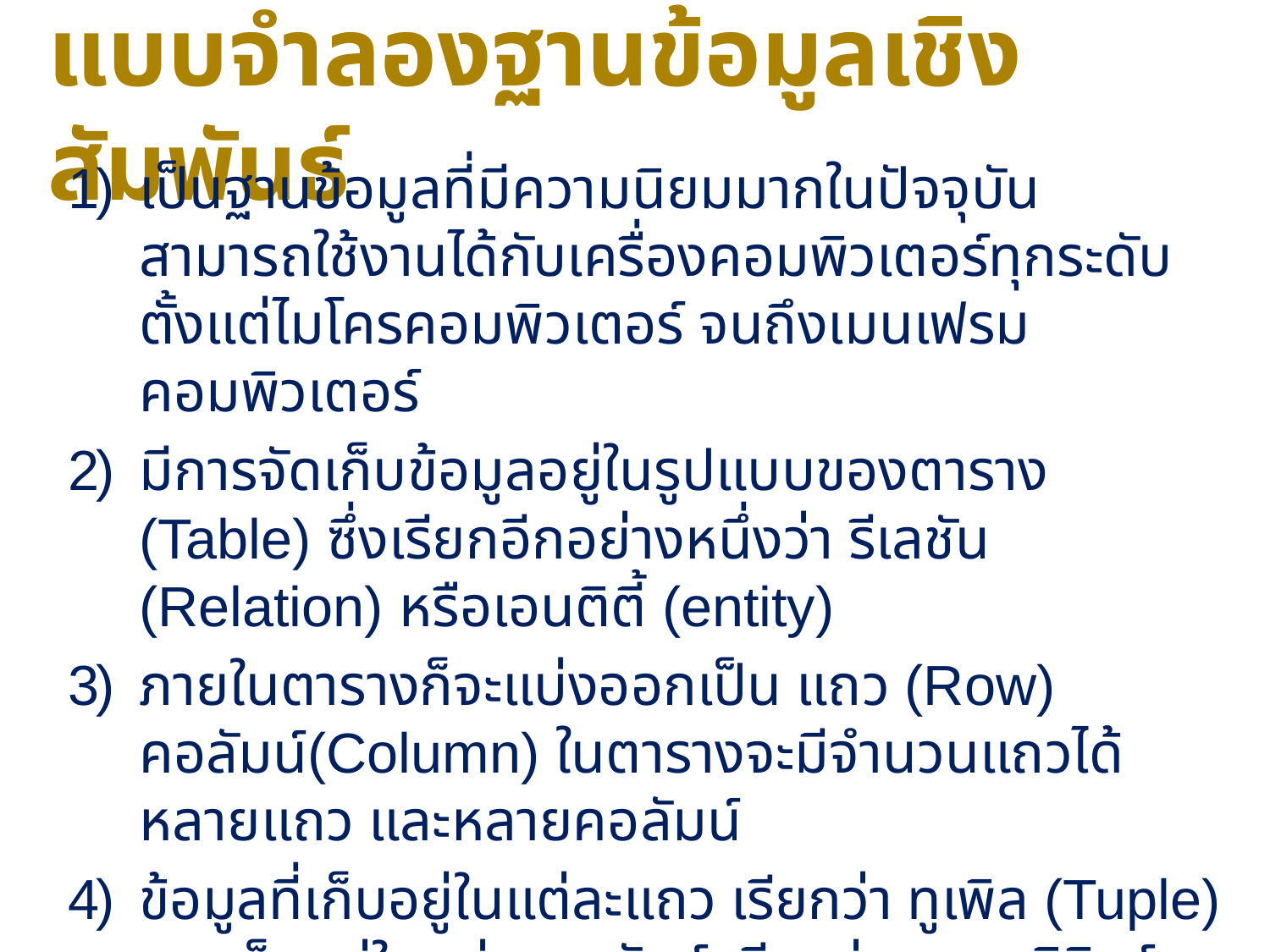

# แบบจำลองฐานข้อมูลเชิงสัมพันธ์
เป็นฐานข้อมูลที่มีความนิยมมากในปัจจุบัน สามารถใช้งานได้กับเครื่องคอมพิวเตอร์ทุกระดับ ตั้งแต่ไมโครคอมพิวเตอร์ จนถึงเมนเฟรมคอมพิวเตอร์
มีการจัดเก็บข้อมูลอยู่ในรูปแบบของตาราง (Table) ซึ่งเรียกอีกอย่างหนึ่งว่า รีเลชัน (Relation) หรือเอนติตี้ (entity)
ภายในตารางก็จะแบ่งออกเป็น แถว (Row) คอลัมน์(Column) ในตารางจะมีจํานวนแถวได้หลายแถว และหลายคอลัมน์
ข้อมูลที่เก็บอยู่ในแต่ละแถว เรียกว่า ทูเพิล (Tuple) และเก็บอยู่ในแต่ละคอลัมน์ เรียกว่า แอททริบิวท์ (Attribute)
ข้อมูลที่จัดเก็บอยู่ในแต่ละรีเลชัน จะเป็นข้อมูลที่ไม่เกี่ยวข้องกัน แต่สามารถนํามาสร้างความสัมพันธ์ร่วมกันได้